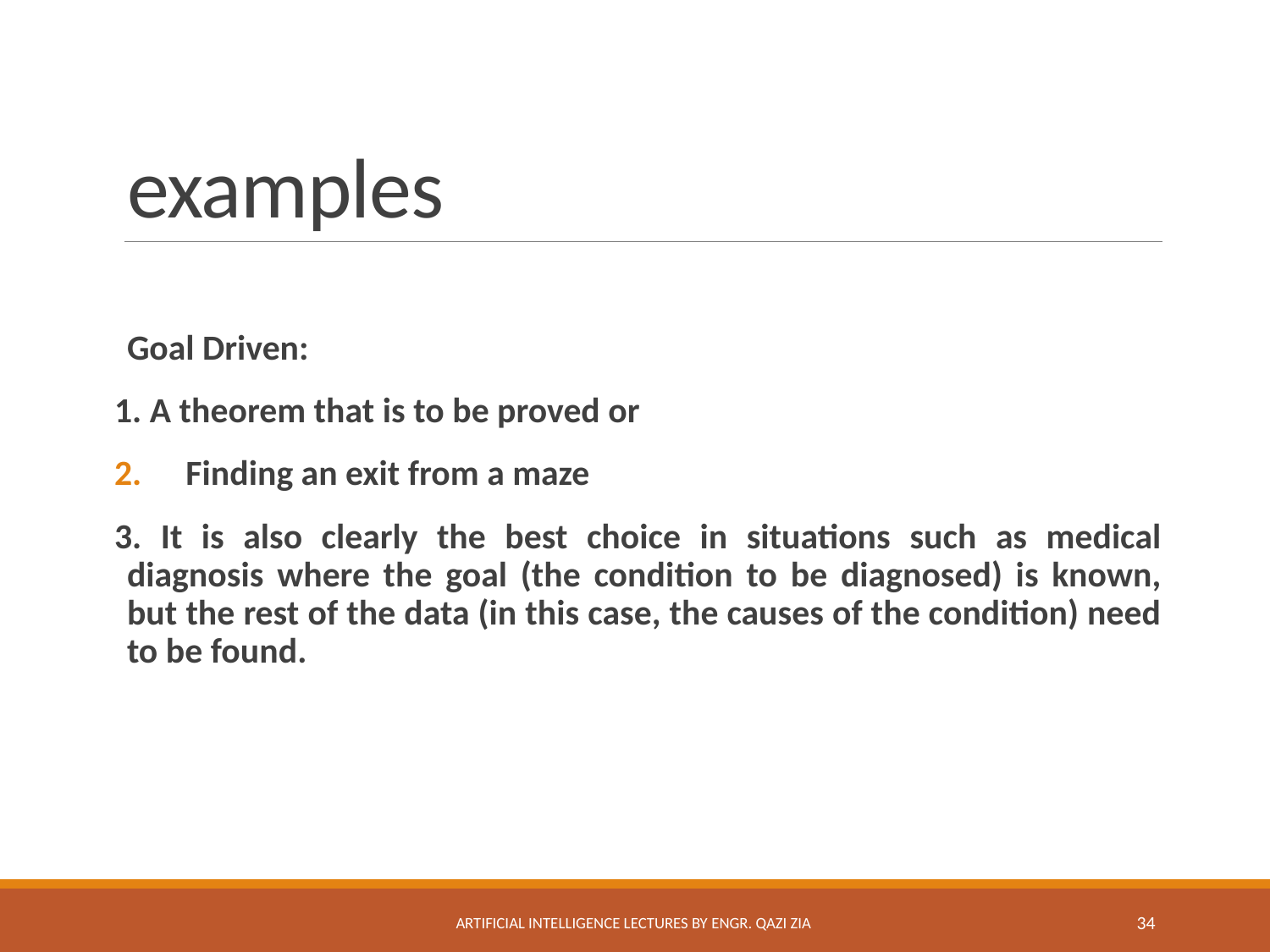

# examples

Goal Driven:
1. A theorem that is to be proved or
Finding an exit from a maze
3. It is also clearly the best choice in situations such as medical diagnosis where the goal (the condition to be diagnosed) is known, but the rest of the data (in this case, the causes of the condition) need to be found.

Artificial Intelligence Lectures by Engr. Qazi Zia
34